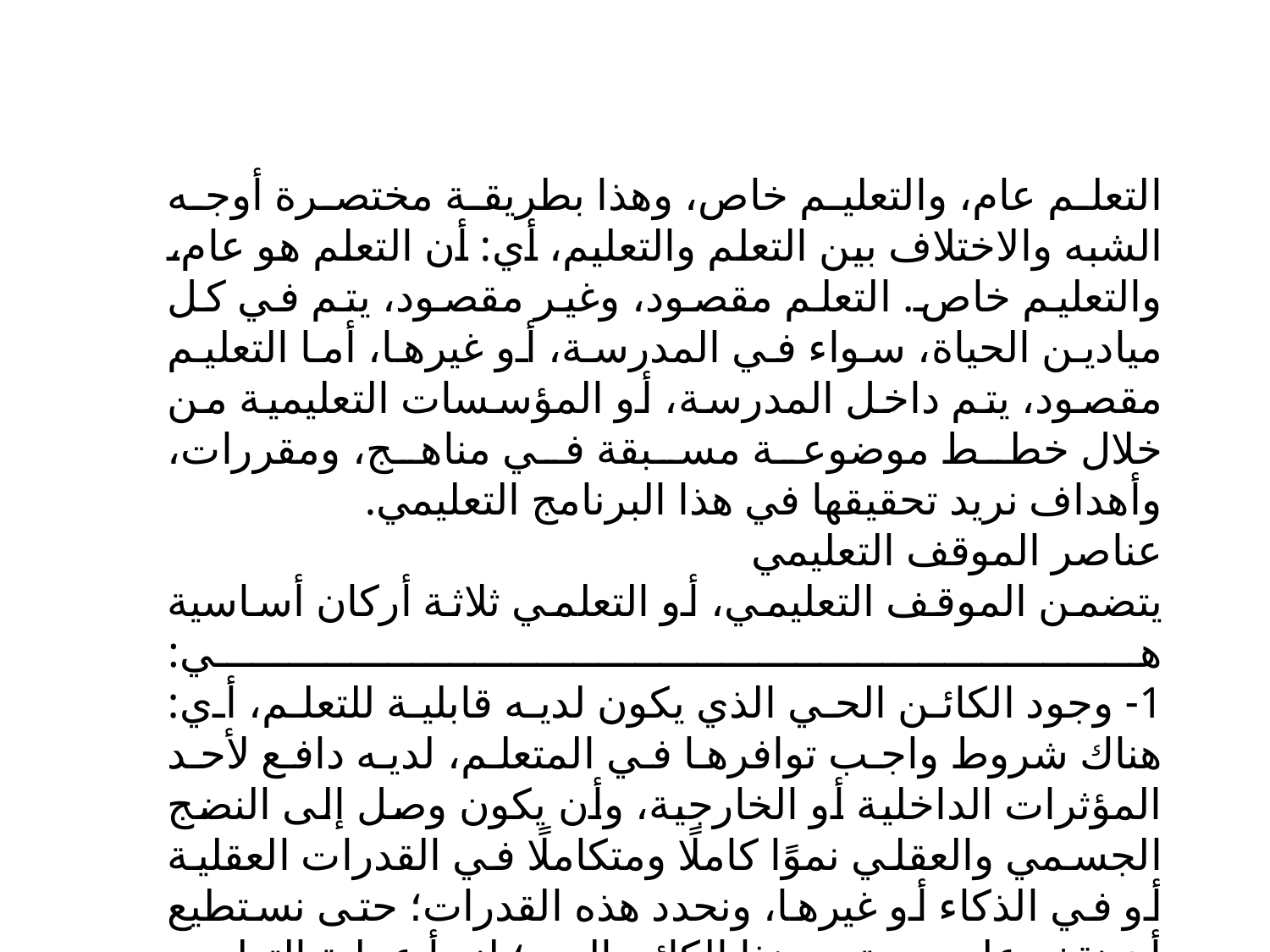

التعلم عام، والتعليم خاص، وهذا بطريقة مختصرة أوجه الشبه والاختلاف بين التعلم والتعليم، أي: أن التعلم هو عام، والتعليم خاص. التعلم مقصود، وغير مقصود، يتم في كل ميادين الحياة، سواء في المدرسة، أو غيرها، أما التعليم مقصود، يتم داخل المدرسة، أو المؤسسات التعليمية من خلال خطط موضوعة مسبقة في مناهج، ومقررات، وأهداف نريد تحقيقها في هذا البرنامج التعليمي.
عناصر الموقف التعليمي
يتضمن الموقف التعليمي، أو التعلمي ثلاثة أركان أساسية هي:
1- وجود الكائن الحي الذي يكون لديه قابلية للتعلم، أي: هناك شروط واجب توافرها في المتعلم، لديه دافع لأحد المؤثرات الداخلية أو الخارجية، وأن يكون وصل إلى النضج الجسمي والعقلي نموًا كاملًا ومتكاملًا في القدرات العقلية أو في الذكاء أو غيرها، ونحدد هذه القدرات؛ حتى نستطيع أن نقف على مستوى هذا الكائن الحي؛ لنبدأ عملية التعلم.